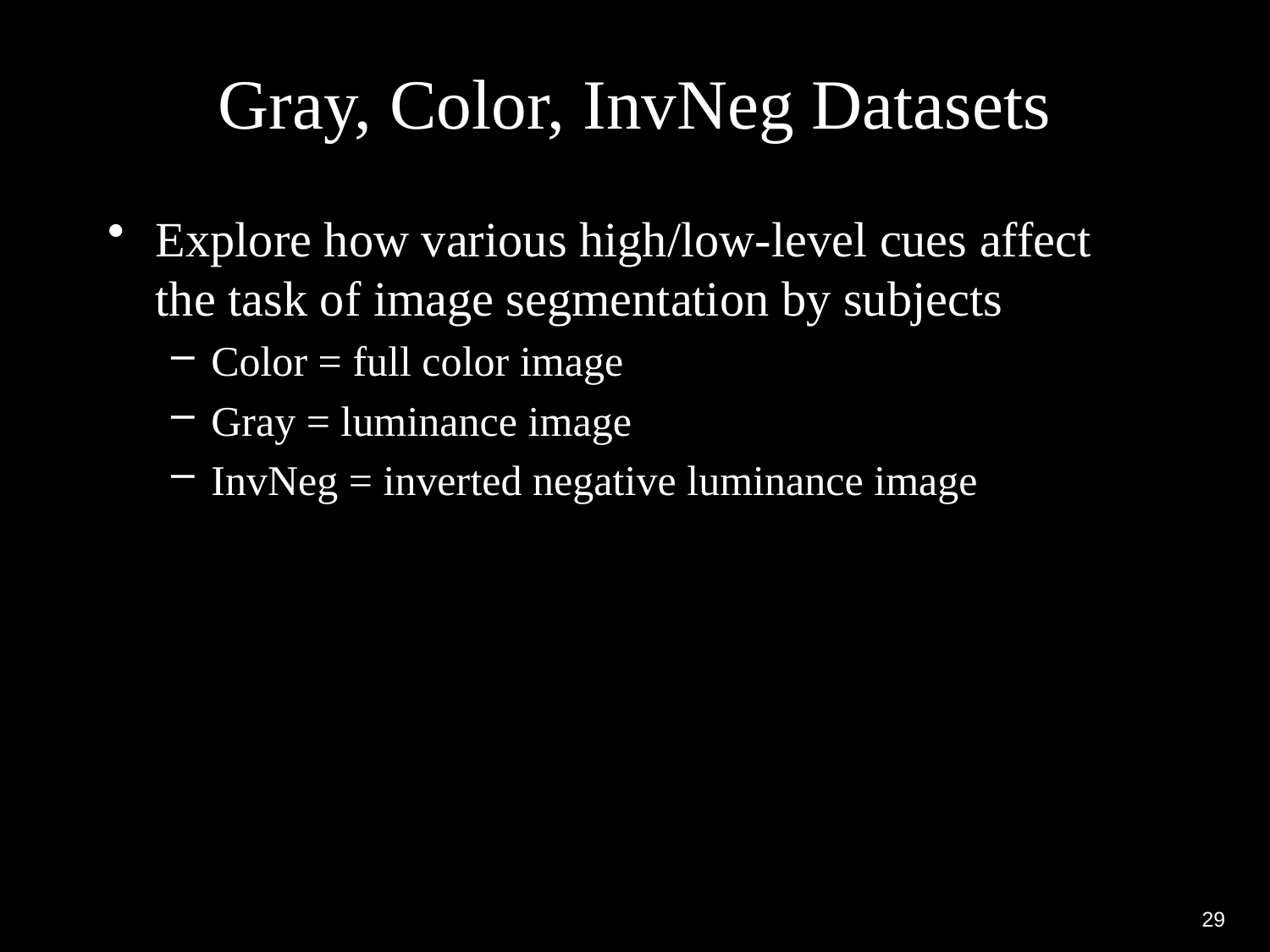

# Gray, Color, InvNeg Datasets
Explore how various high/low-level cues affect the task of image segmentation by subjects
Color = full color image
Gray = luminance image
InvNeg = inverted negative luminance image

29